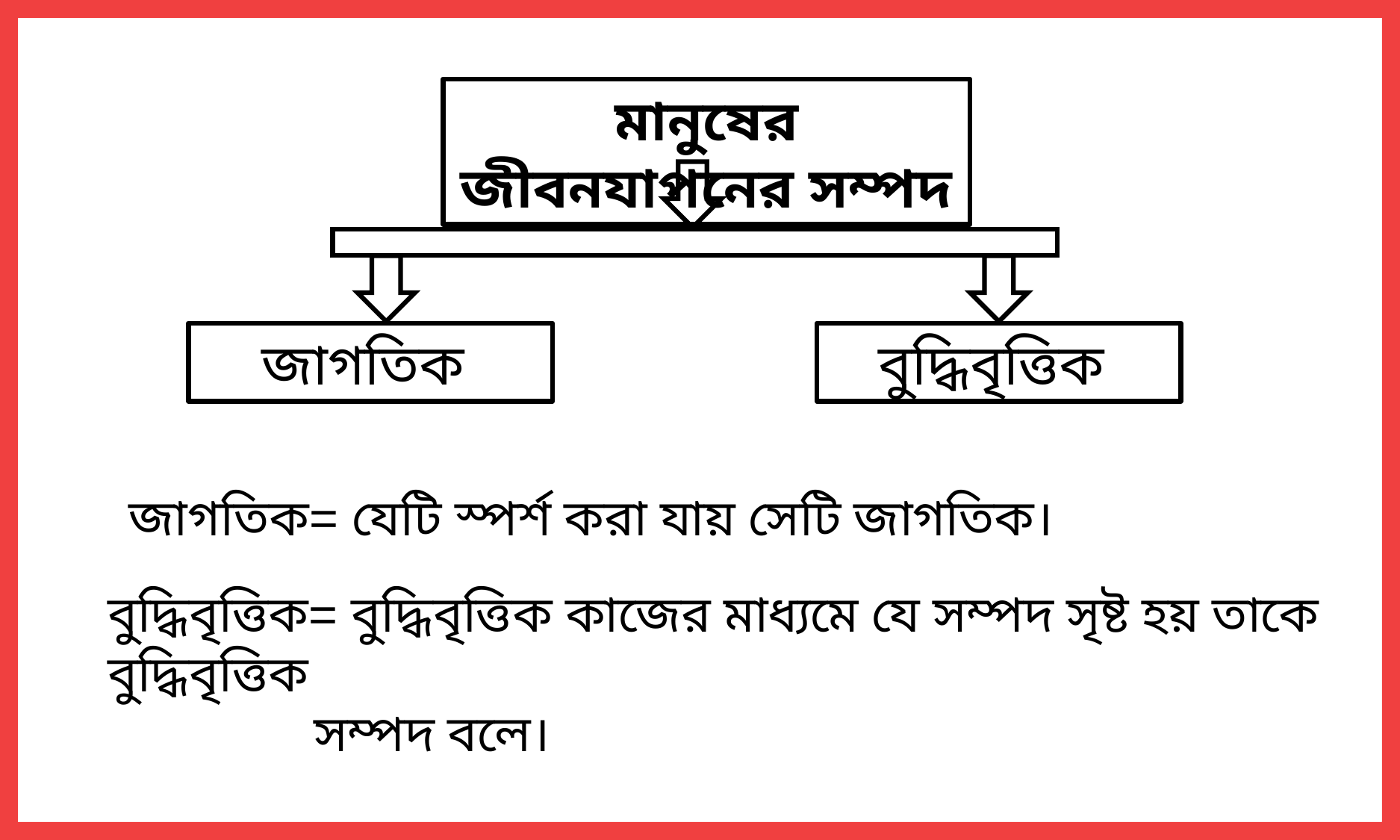

মানুষের জীবনযাপনের সম্পদ

জাগতিক
বুদ্ধিবৃত্তিক
জাগতিক= যেটি স্পর্শ করা যায় সেটি জাগতিক।
বুদ্ধিবৃত্তিক= বুদ্ধিবৃত্তিক কাজের মাধ্যমে যে সম্পদ সৃষ্ট হয় তাকে  বুদ্ধিবৃত্তিক
                সম্পদ বলে।